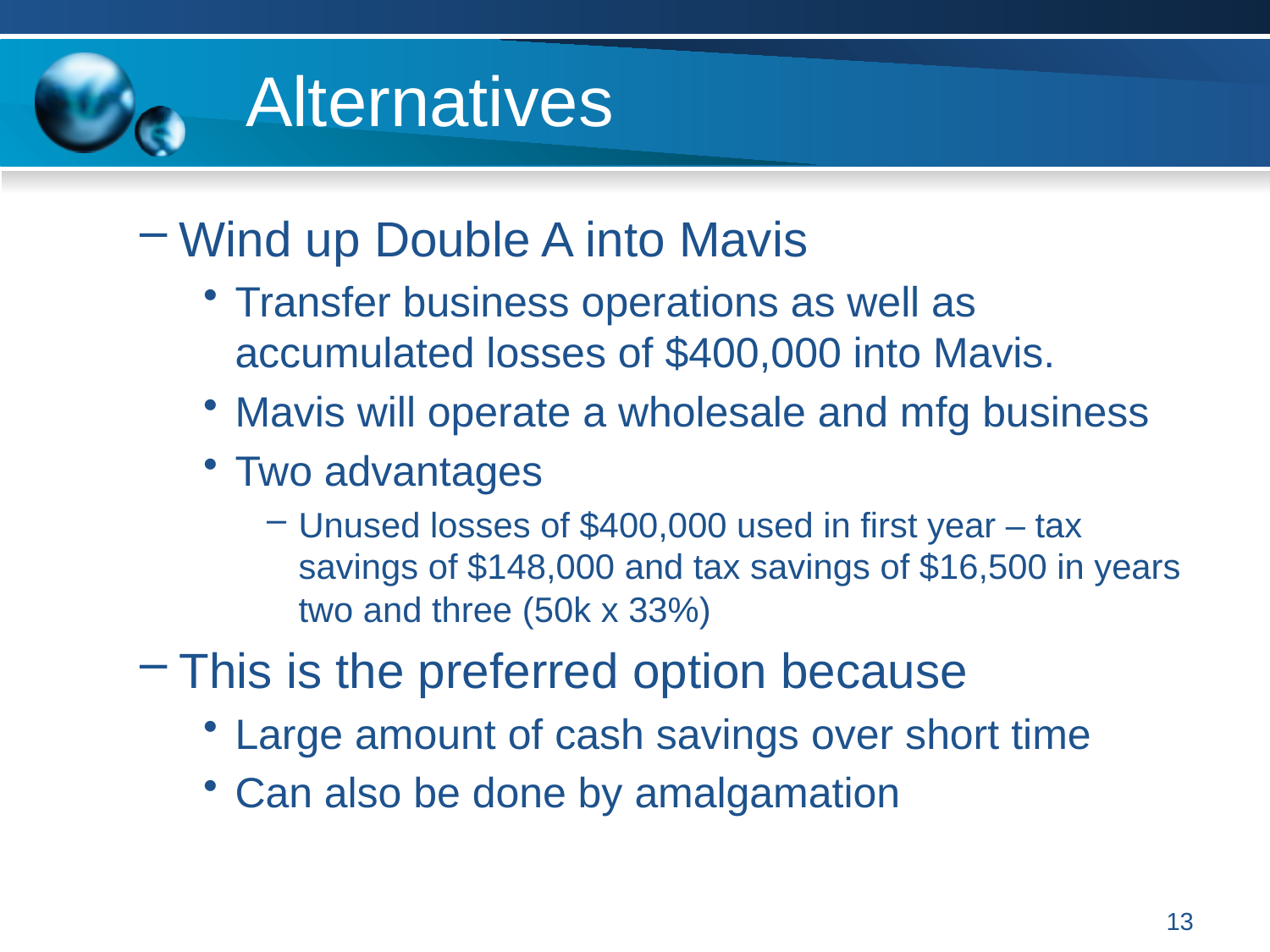

# Alternatives
Wind up Double A into Mavis
Transfer business operations as well as accumulated losses of $400,000 into Mavis.
Mavis will operate a wholesale and mfg business
Two advantages
Unused losses of $400,000 used in first year – tax savings of $148,000 and tax savings of $16,500 in years two and three (50k x 33%)
This is the preferred option because
Large amount of cash savings over short time
Can also be done by amalgamation
13